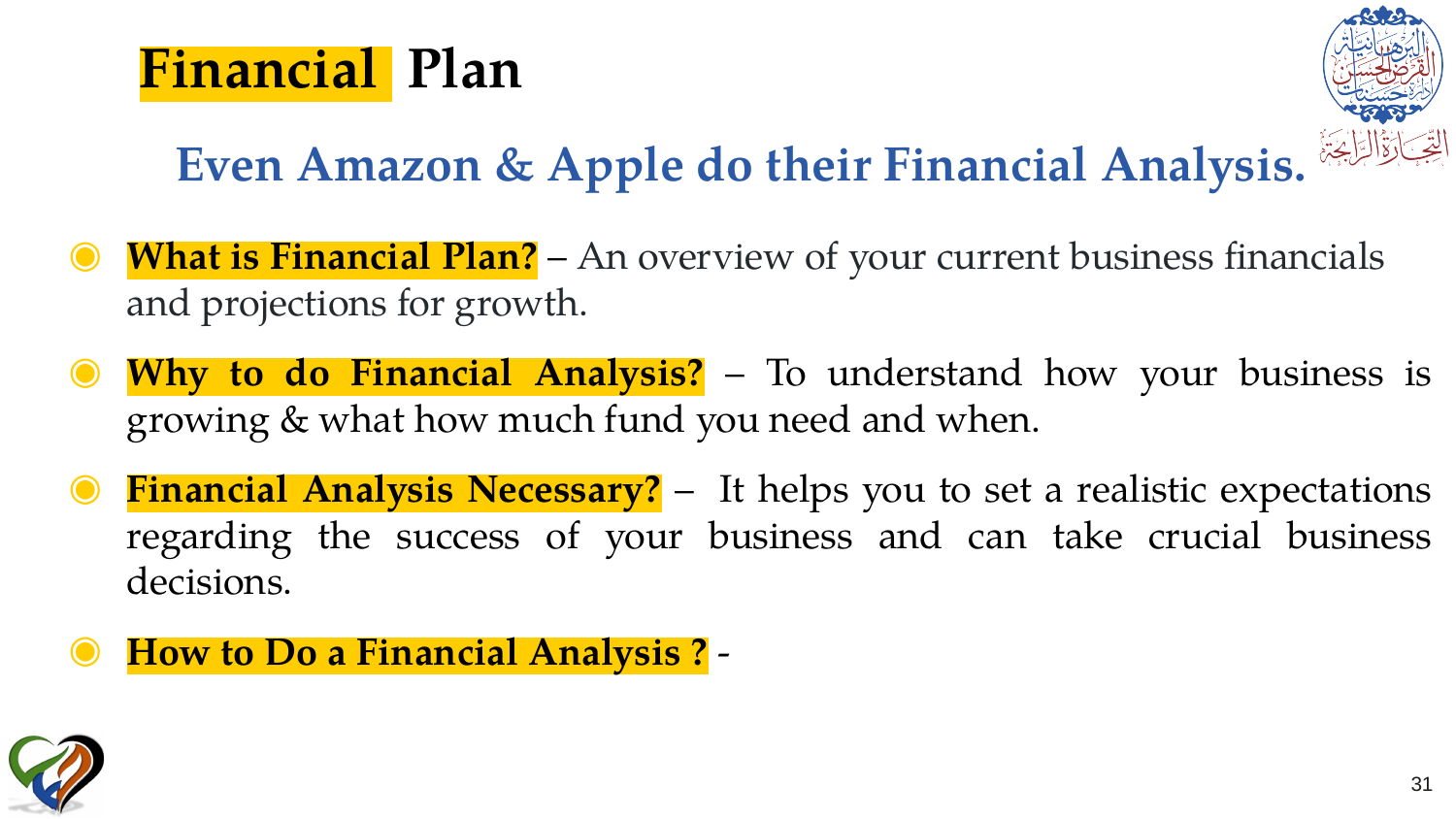

Financial  Plan
Even Amazon & Apple do their Financial Analysis.

#

What is Financial Plan? – An overview of your current business financials and projections for growth.
Why to do Financial Analysis? – To understand how your business is growing & what how much fund you need and when.
Financial Analysis Necessary? –  It helps you to set a realistic expectations regarding the success of your business and can take crucial business decisions.
How to Do a Financial Analysis ? -

31